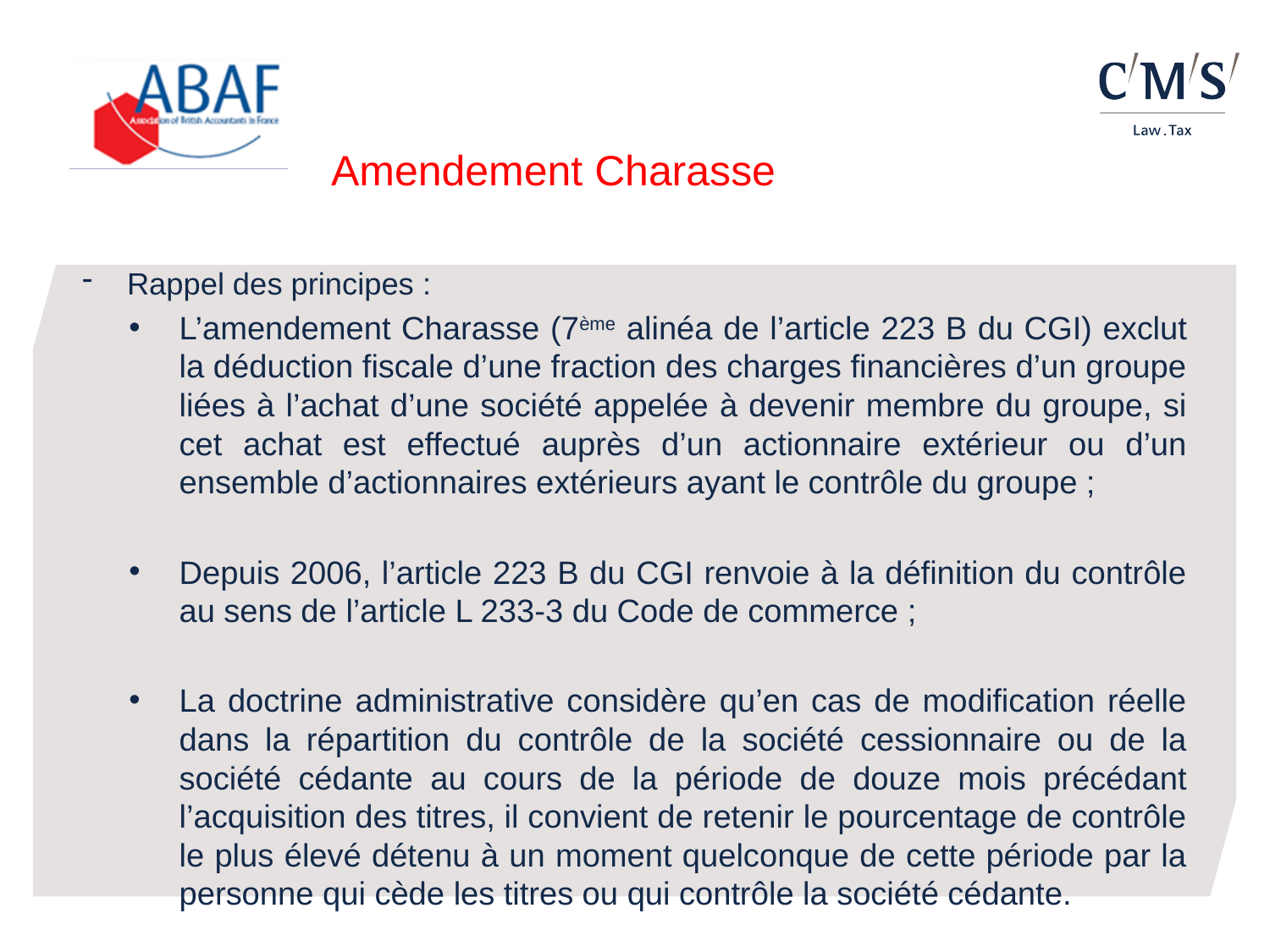

# Amendement Charasse
Rappel des principes :
L’amendement Charasse (7ème alinéa de l’article 223 B du CGI) exclut la déduction fiscale d’une fraction des charges financières d’un groupe liées à l’achat d’une société appelée à devenir membre du groupe, si cet achat est effectué auprès d’un actionnaire extérieur ou d’un ensemble d’actionnaires extérieurs ayant le contrôle du groupe ;

Depuis 2006, l’article 223 B du CGI renvoie à la définition du contrôle au sens de l’article L 233-3 du Code de commerce ;

La doctrine administrative considère qu’en cas de modification réelle dans la répartition du contrôle de la société cessionnaire ou de la société cédante au cours de la période de douze mois précédant l’acquisition des titres, il convient de retenir le pourcentage de contrôle le plus élevé détenu à un moment quelconque de cette période par la personne qui cède les titres ou qui contrôle la société cédante.